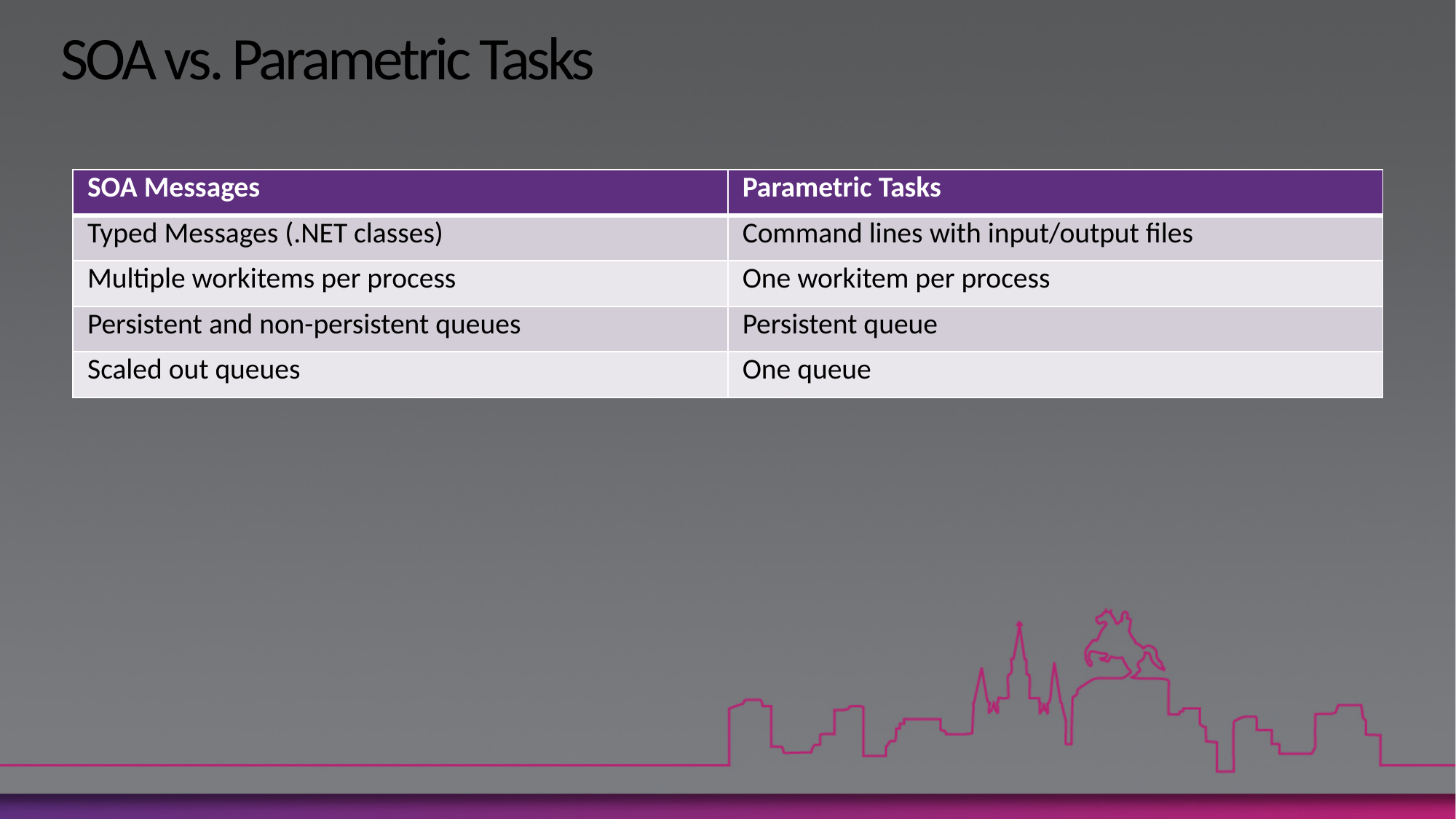

# SOA vs. Parametric Tasks
| SOA Messages | Parametric Tasks |
| --- | --- |
| Typed Messages (.NET classes) | Command lines with input/output files |
| Multiple workitems per process | One workitem per process |
| Persistent and non-persistent queues | Persistent queue |
| Scaled out queues | One queue |